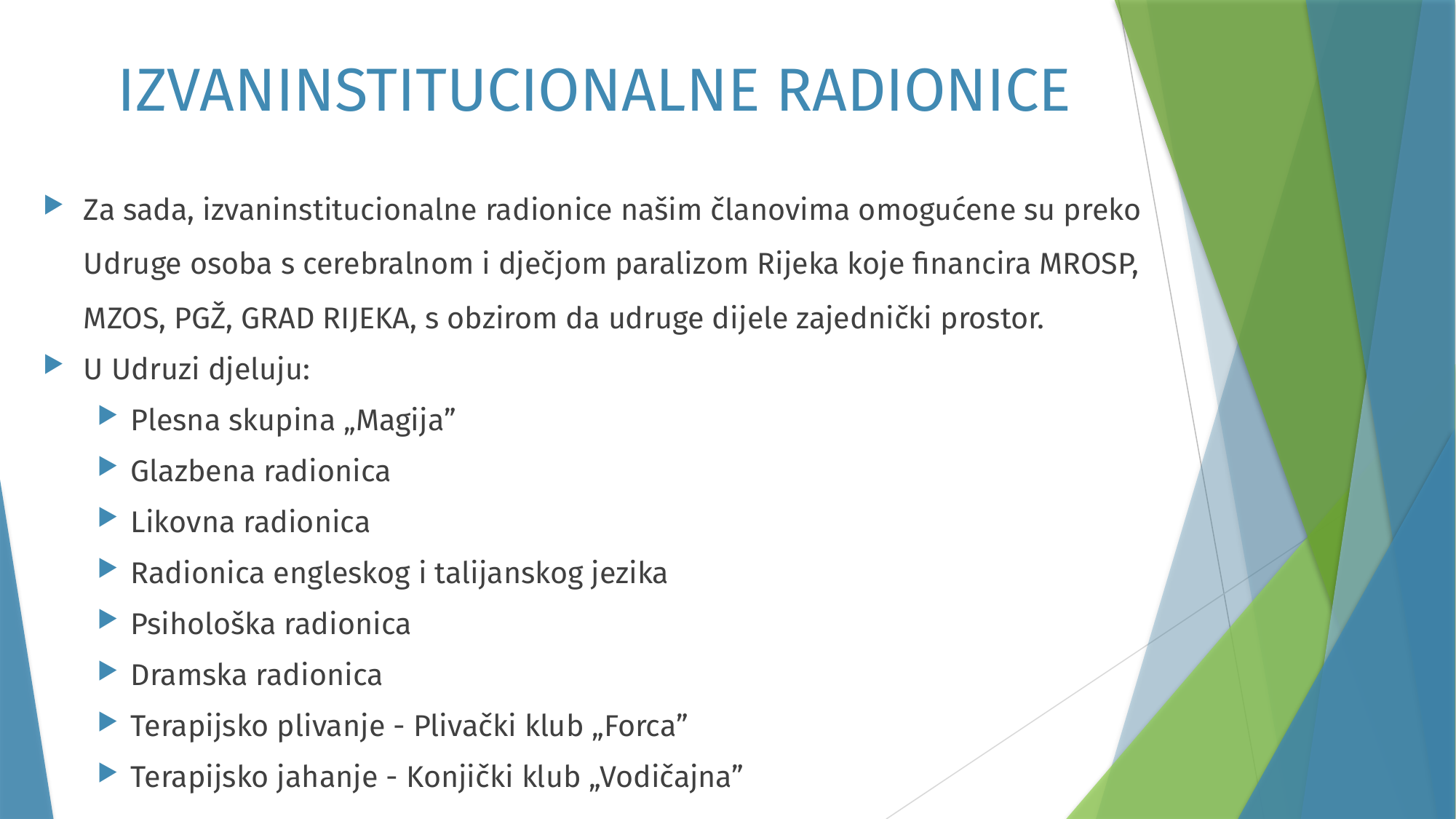

# IZVANINSTITUCIONALNE RADIONICE
Za sada, izvaninstitucionalne radionice našim članovima omogućene su preko Udruge osoba s cerebralnom i dječjom paralizom Rijeka koje financira MROSP, MZOS, PGŽ, GRAD RIJEKA, s obzirom da udruge dijele zajednički prostor.
U Udruzi djeluju:
Plesna skupina „Magija”
Glazbena radionica
Likovna radionica
Radionica engleskog i talijanskog jezika
Psihološka radionica
Dramska radionica
Terapijsko plivanje - Plivački klub „Forca”
Terapijsko jahanje - Konjički klub „Vodičajna”